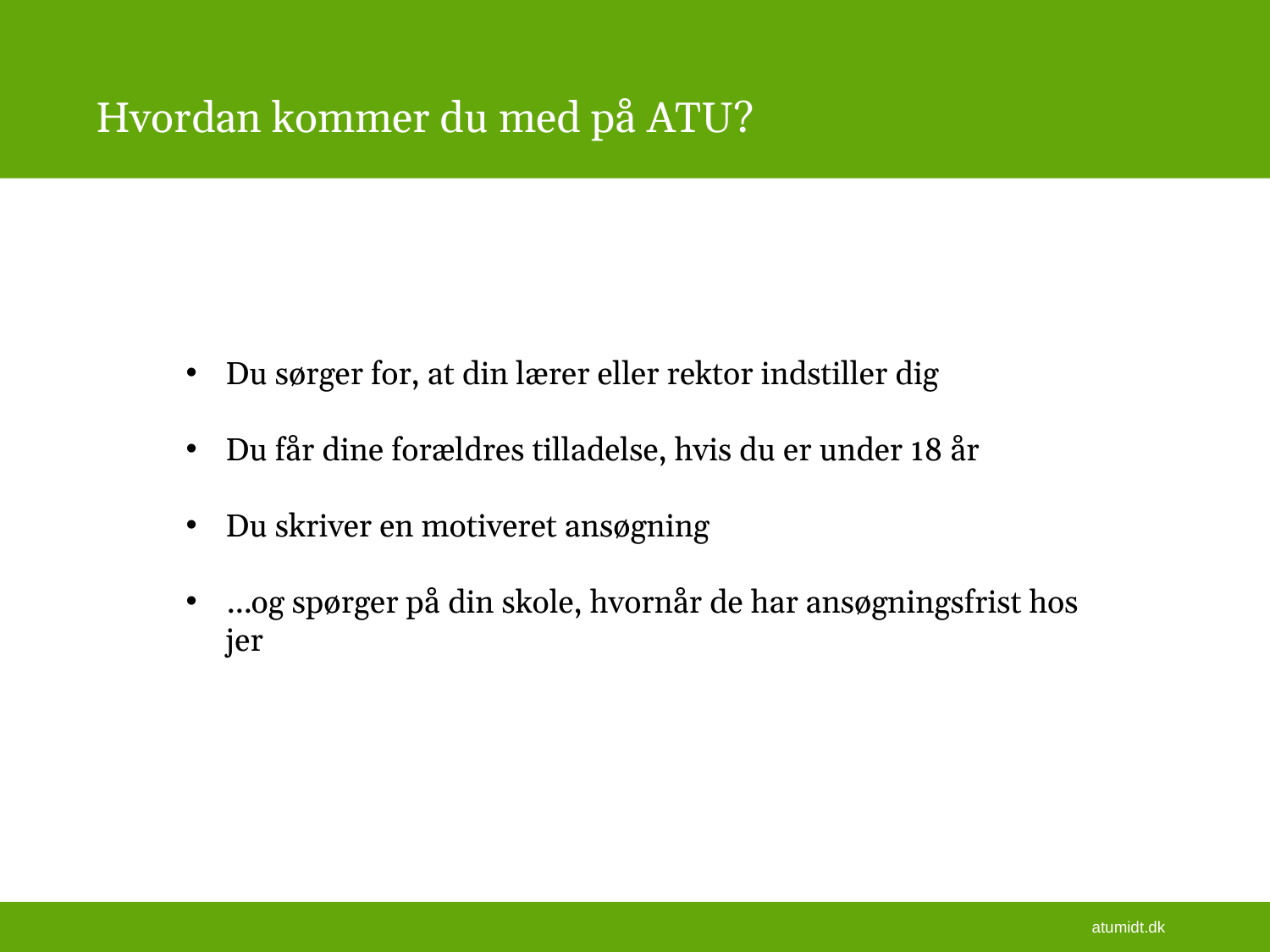

Hvordan kommer du med på ATU?
Du sørger for, at din lærer eller rektor indstiller dig
Du får dine forældres tilladelse, hvis du er under 18 år

Du skriver en motiveret ansøgning
…og spørger på din skole, hvornår de har ansøgningsfrist hos jer

atumidt.dk